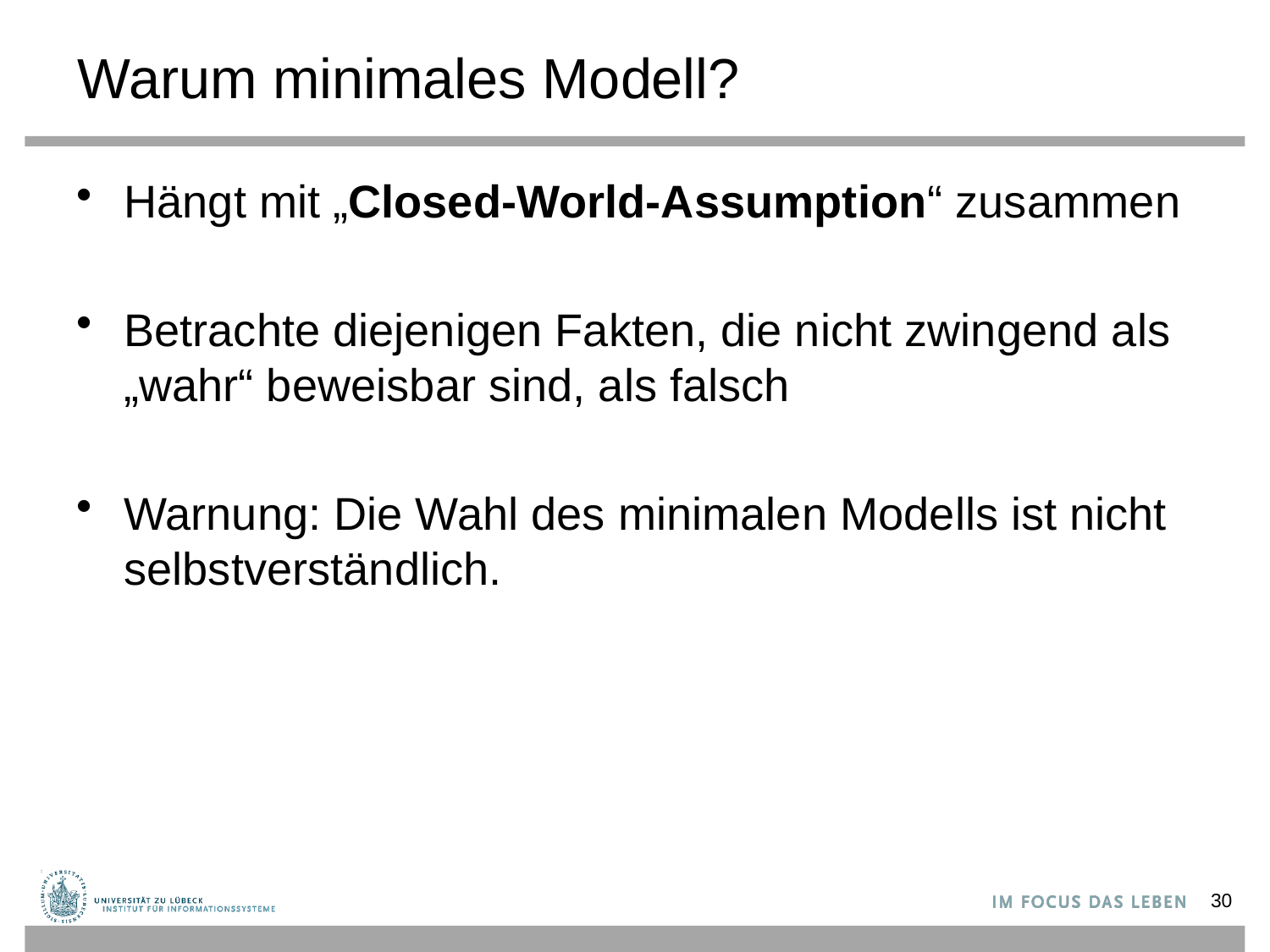

# Warum minimales Modell?
Hängt mit „Closed-World-Assumption“ zusammen

Betrachte diejenigen Fakten, die nicht zwingend als „wahr“ beweisbar sind, als falsch

Warnung: Die Wahl des minimalen Modells ist nicht selbstverständlich.

30